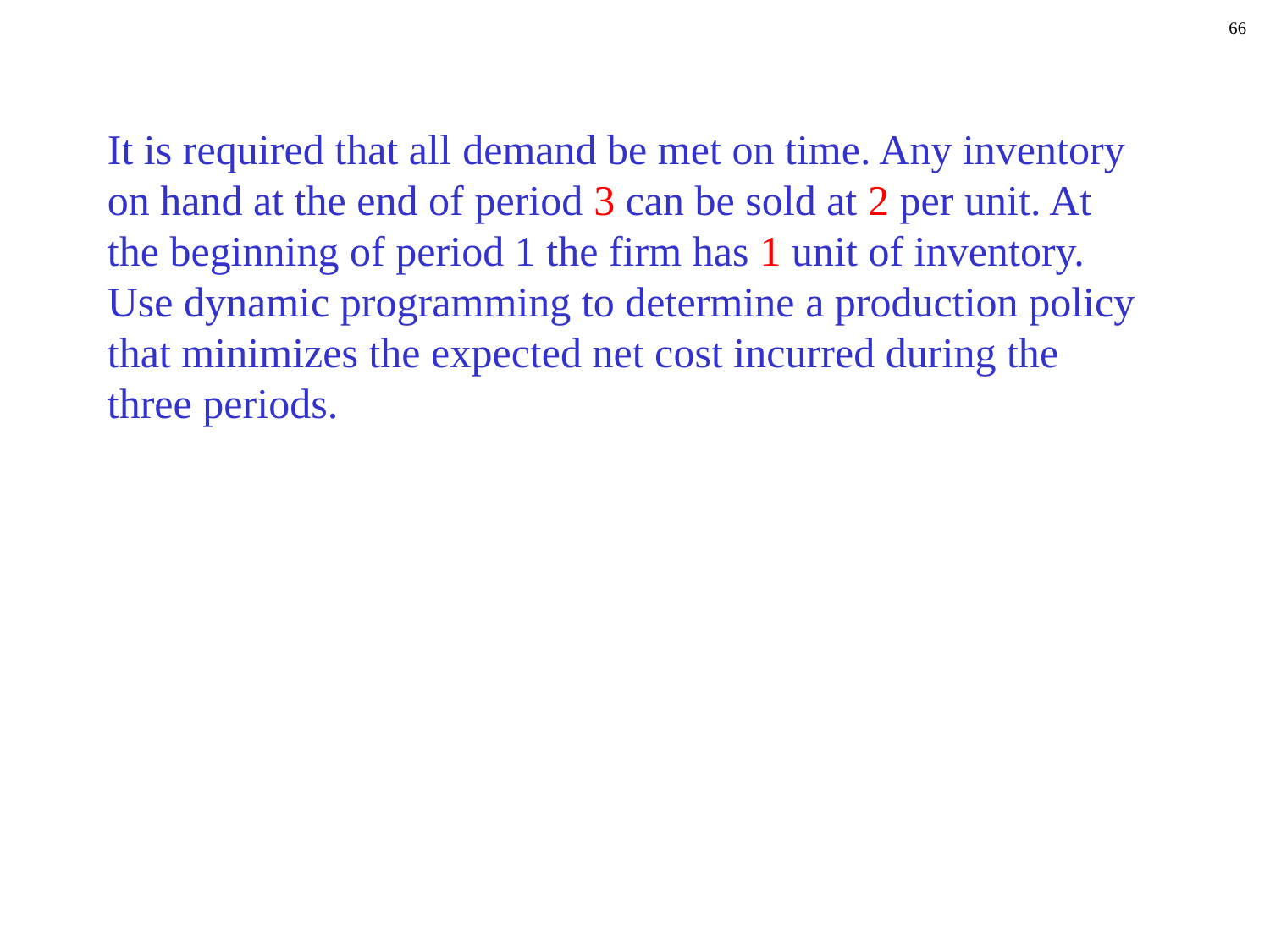

66
It is required that all demand be met on time. Any inventory on hand at the end of period 3 can be sold at 2 per unit. At the beginning of period 1 the firm has 1 unit of inventory. Use dynamic programming to determine a production policy that minimizes the expected net cost incurred during the three periods.